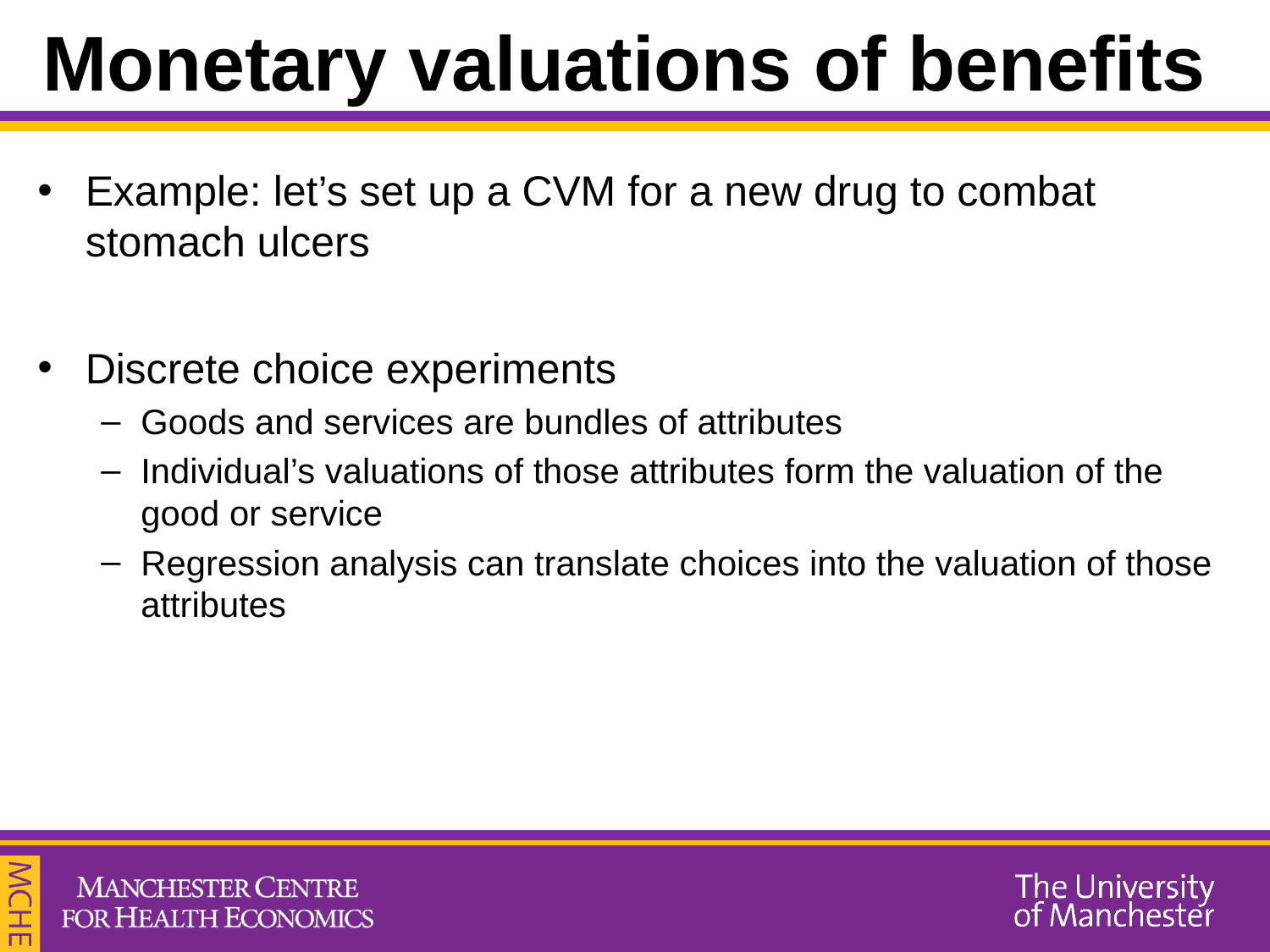

# Monetary valuations of benefits
Example: let’s set up a CVM for a new drug to combat stomach ulcers

Discrete choice experiments
Goods and services are bundles of attributes
Individual’s valuations of those attributes form the valuation of the good or service
Regression analysis can translate choices into the valuation of those attributes